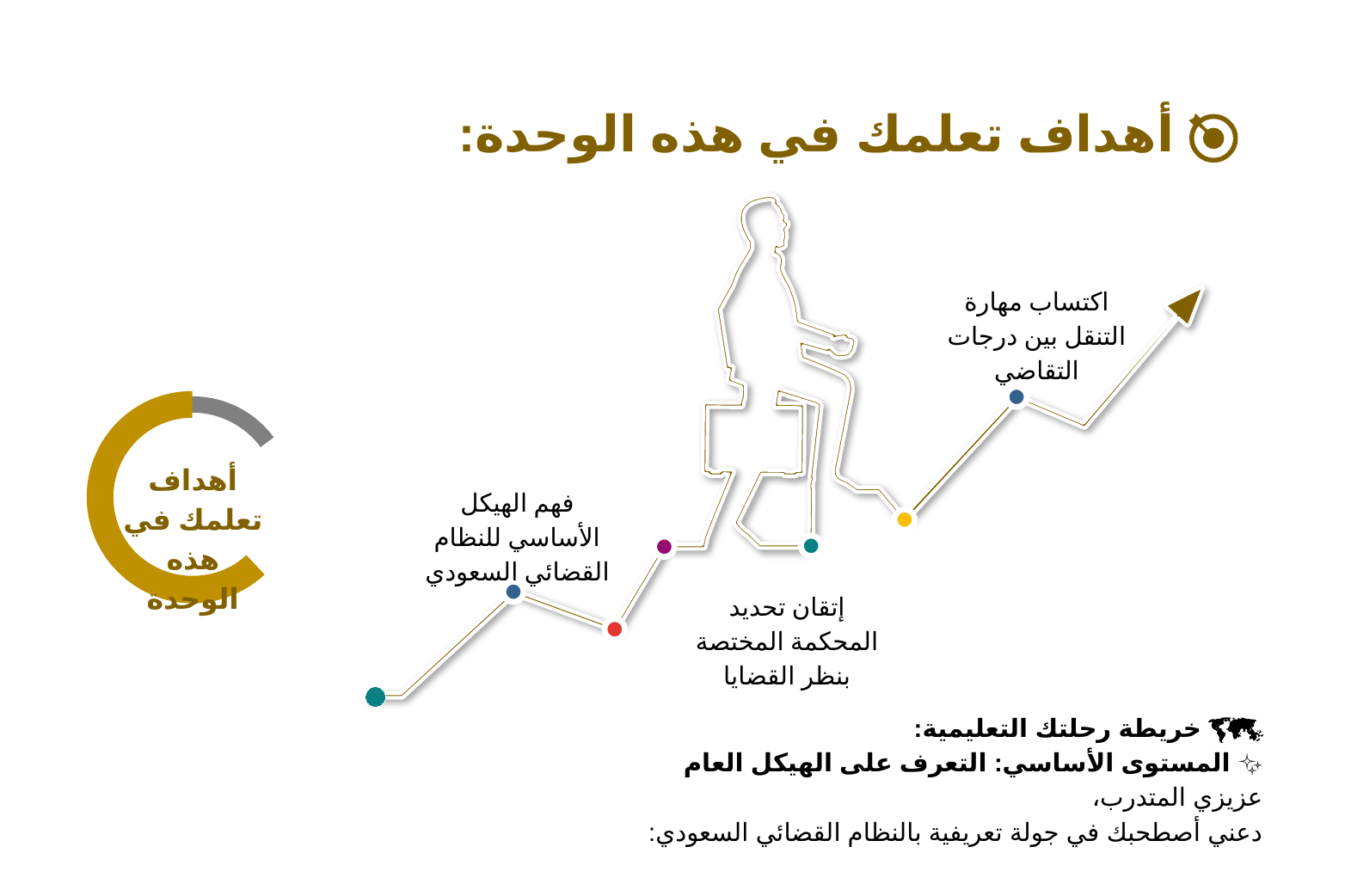

🎯 أهداف تعلمك في هذه الوحدة:

اكتساب مهارة التنقل بين درجات التقاضي

أهداف تعلمك في هذه الوحدة
فهم الهيكل الأساسي للنظام القضائي السعودي

إتقان تحديد المحكمة المختصة بنظر القضايا

🗺️ خريطة رحلتك التعليمية:
✨ المستوى الأساسي: التعرف على الهيكل العام
عزيزي المتدرب،
دعني أصطحبك في جولة تعريفية بالنظام القضائي السعودي: